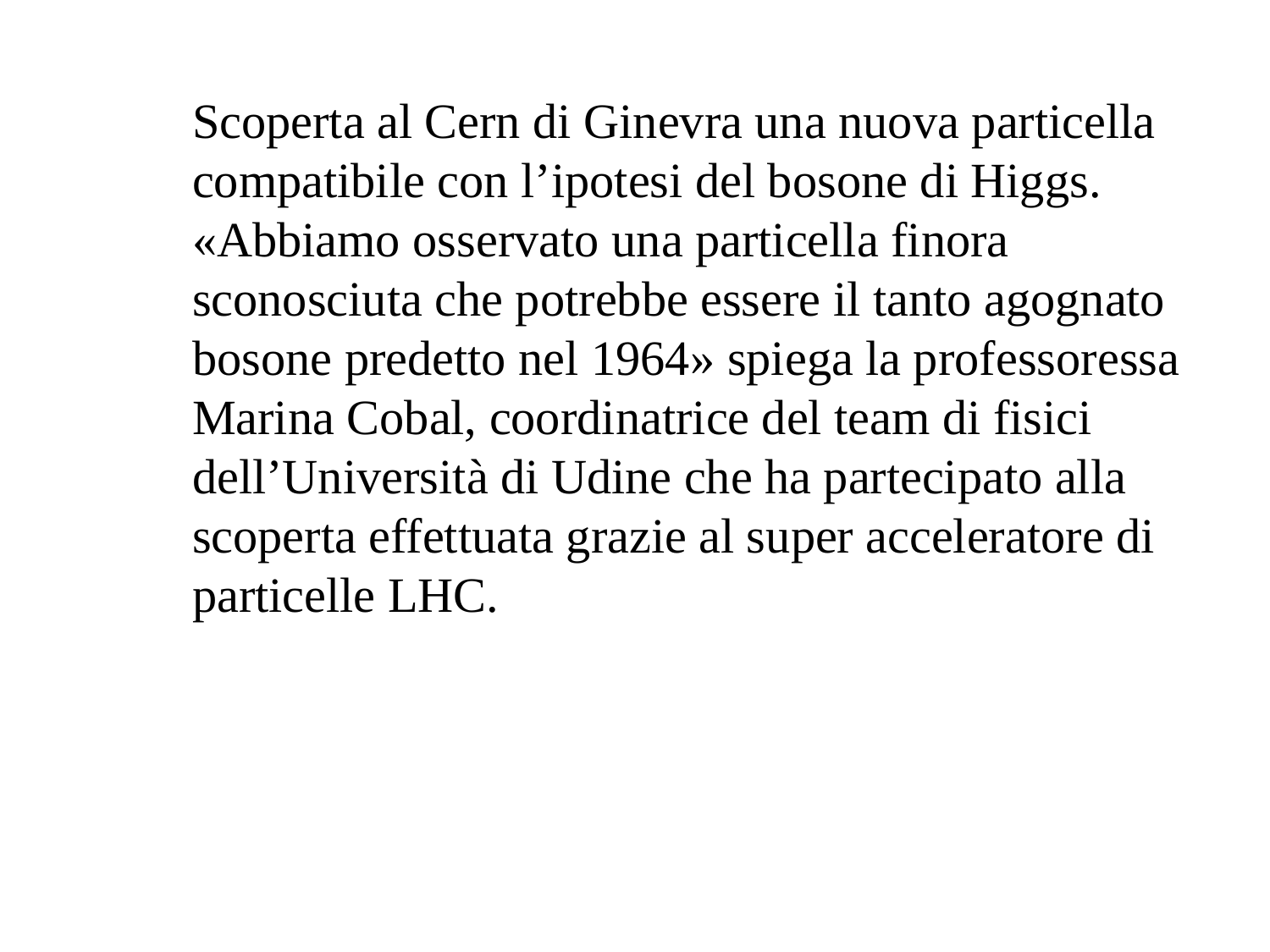

Scoperta al Cern di Ginevra una nuova particella compatibile con l’ipotesi del bosone di Higgs. «Abbiamo osservato una particella finora sconosciuta che potrebbe essere il tanto agognato bosone predetto nel 1964» spiega la professoressa Marina Cobal, coordinatrice del team di fisici dell’Università di Udine che ha partecipato alla scoperta effettuata grazie al super acceleratore di particelle LHC.